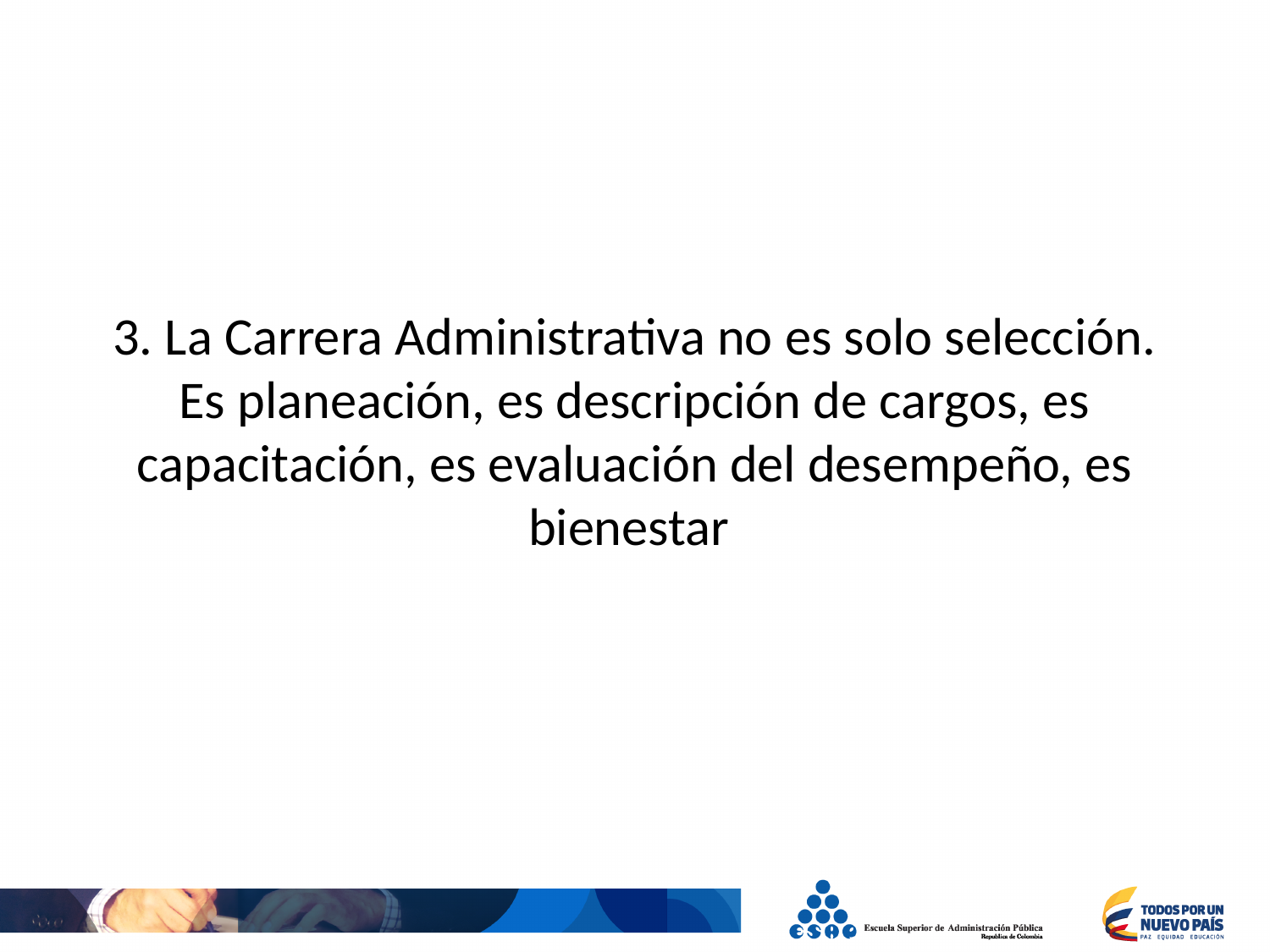

3. La Carrera Administrativa no es solo selección. Es planeación, es descripción de cargos, es capacitación, es evaluación del desempeño, es bienestar